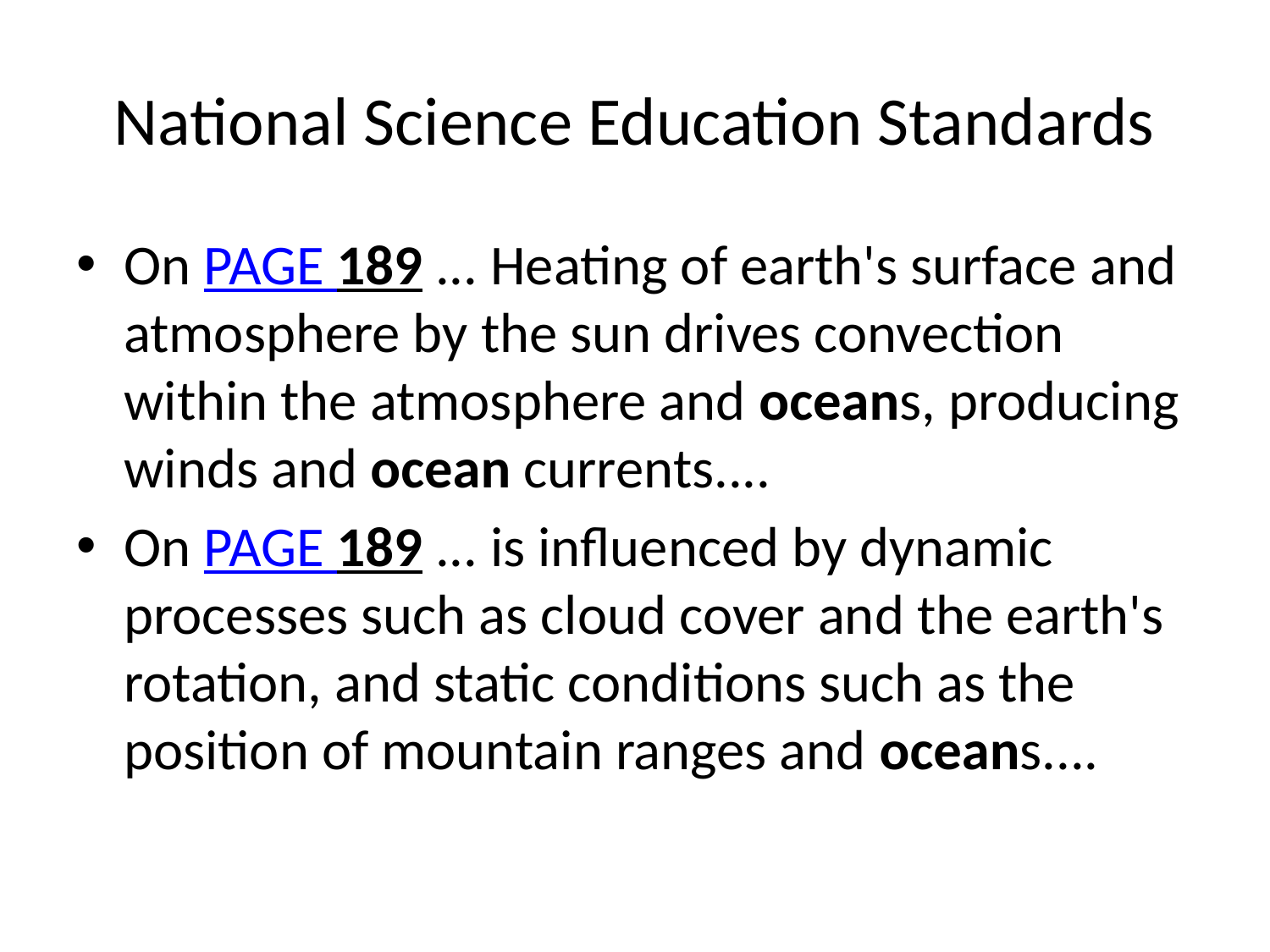

# National Science Education Standards
On PAGE 189 ... Heating of earth's surface and atmosphere by the sun drives convection within the atmosphere and oceans, producing winds and ocean currents....
On PAGE 189 ... is influenced by dynamic processes such as cloud cover and the earth's rotation, and static conditions such as the position of mountain ranges and oceans....